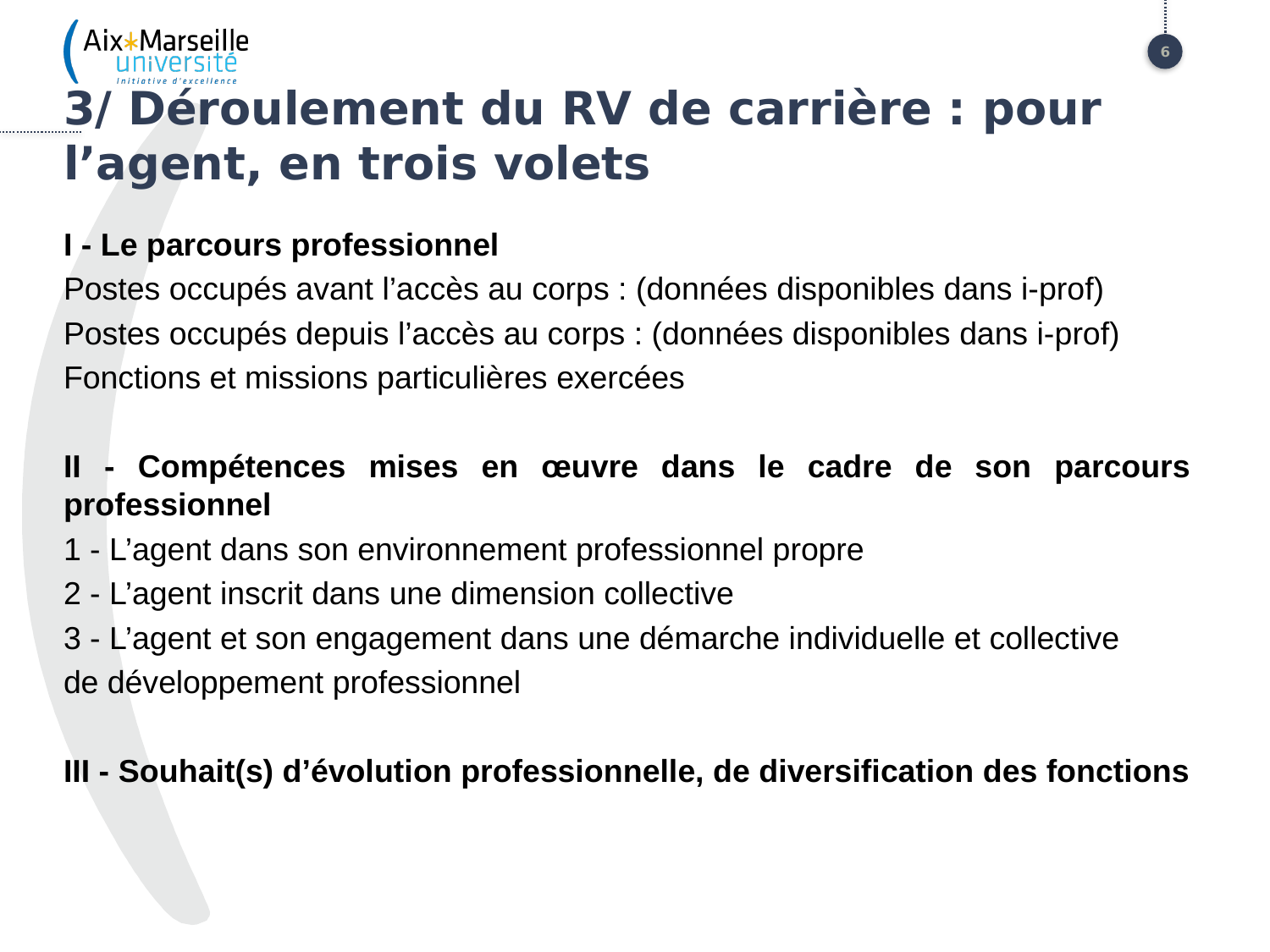

NOUVEAU
6
# 3/ Déroulement du RV de carrière : pour l’agent, en trois volets
I -­ Le parcours professionnel
Postes occupés avant l’accès au corps : (données disponibles dans i-­prof)
Postes occupés depuis l’accès au corps : (données disponibles dans i-­prof)
Fonctions et missions particulières exercées

II -­ Compétences mises en œuvre dans le cadre de son parcours professionnel
1 -­ L’agent dans son environnement professionnel propre
2 -­ L’agent inscrit dans une dimension collective
3 -­ L’agent et son engagement dans une démarche individuelle et collective
de développement professionnel

III -­ Souhait(s) d’évolution professionnelle, de diversification des fonctions